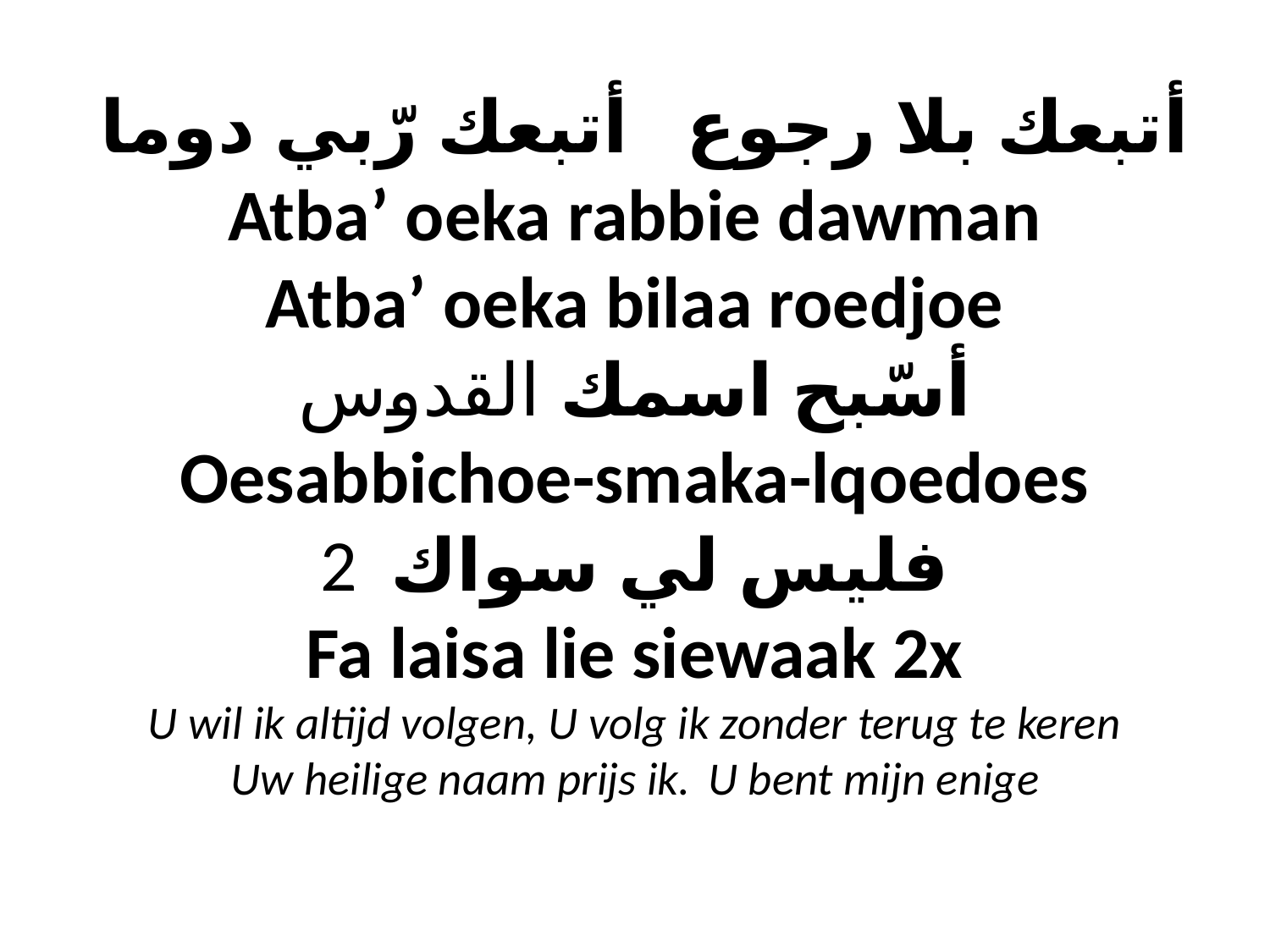

# أتبعك بلا رجوع   أتبعك رّبي دوما Atba’ oeka rabbie dawman Atba’ oeka bilaa roedjoe أسّبح اسمك القدوس Oesabbichoe-smaka-lqoedoes 2  فليس لي سواك Fa laisa lie siewaak 2x U wil ik altijd volgen, U volg ik zonder terug te keren Uw heilige naam prijs ik. 	U bent mijn enige